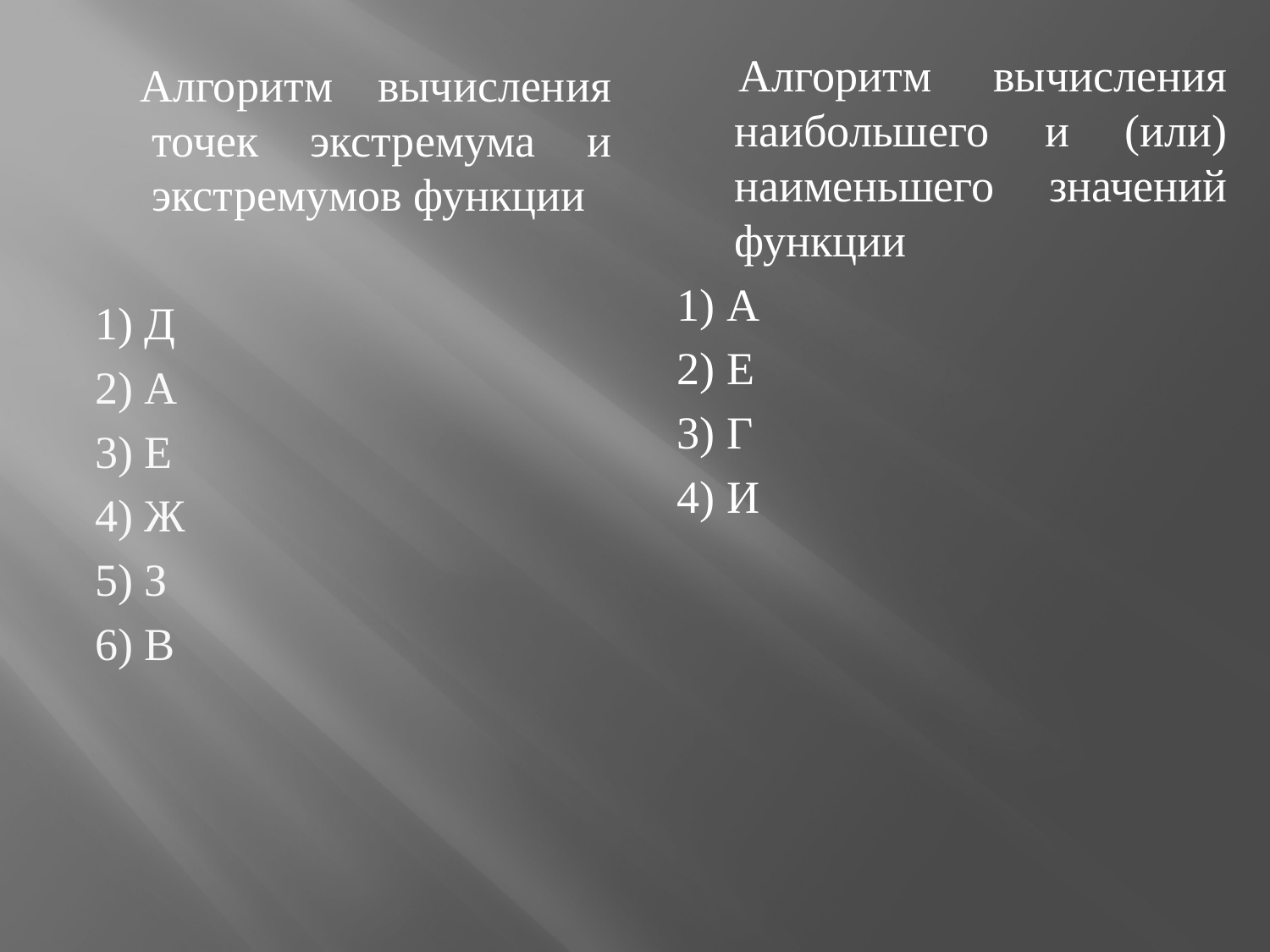

Алгоритм вычисления наибольшего и (или) наименьшего значений функции
1) А
2) Е
3) Г
4) И

 Алгоритм вычисления точек экстремума и экстремумов функции

1) Д
2) А
3) Е
4) Ж
5) З
6) В